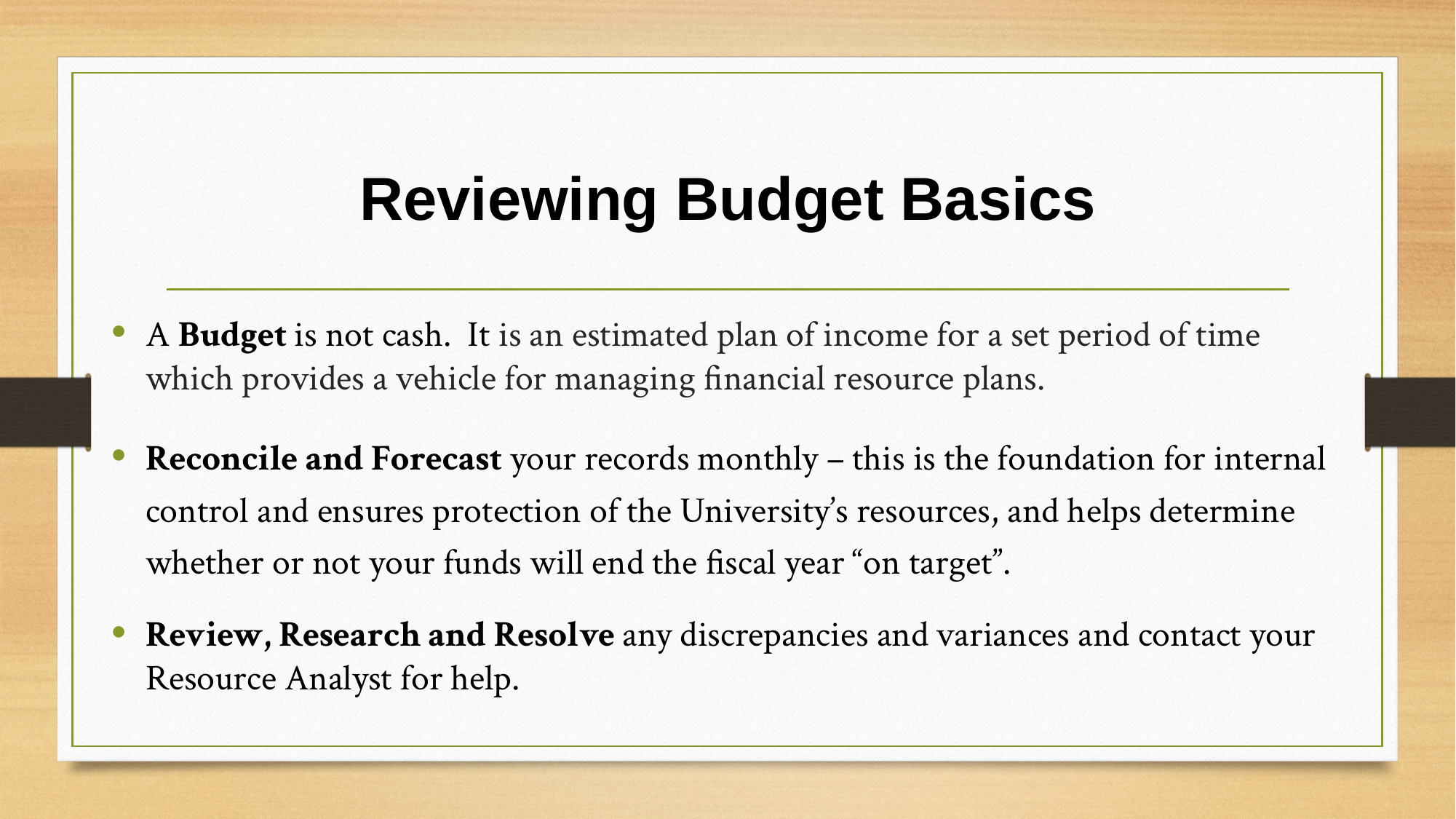

Reviewing Budget Basics
A Budget is not cash.  It is an estimated plan of income for a set period of time which provides a vehicle for managing financial resource plans.

Reconcile and Forecast your records monthly – this is the foundation for internal control and ensures protection of the University’s resources, and helps determine whether or not your funds will end the fiscal year “on target”.

Review, Research and Resolve any discrepancies and variances and contact your Resource Analyst for help.